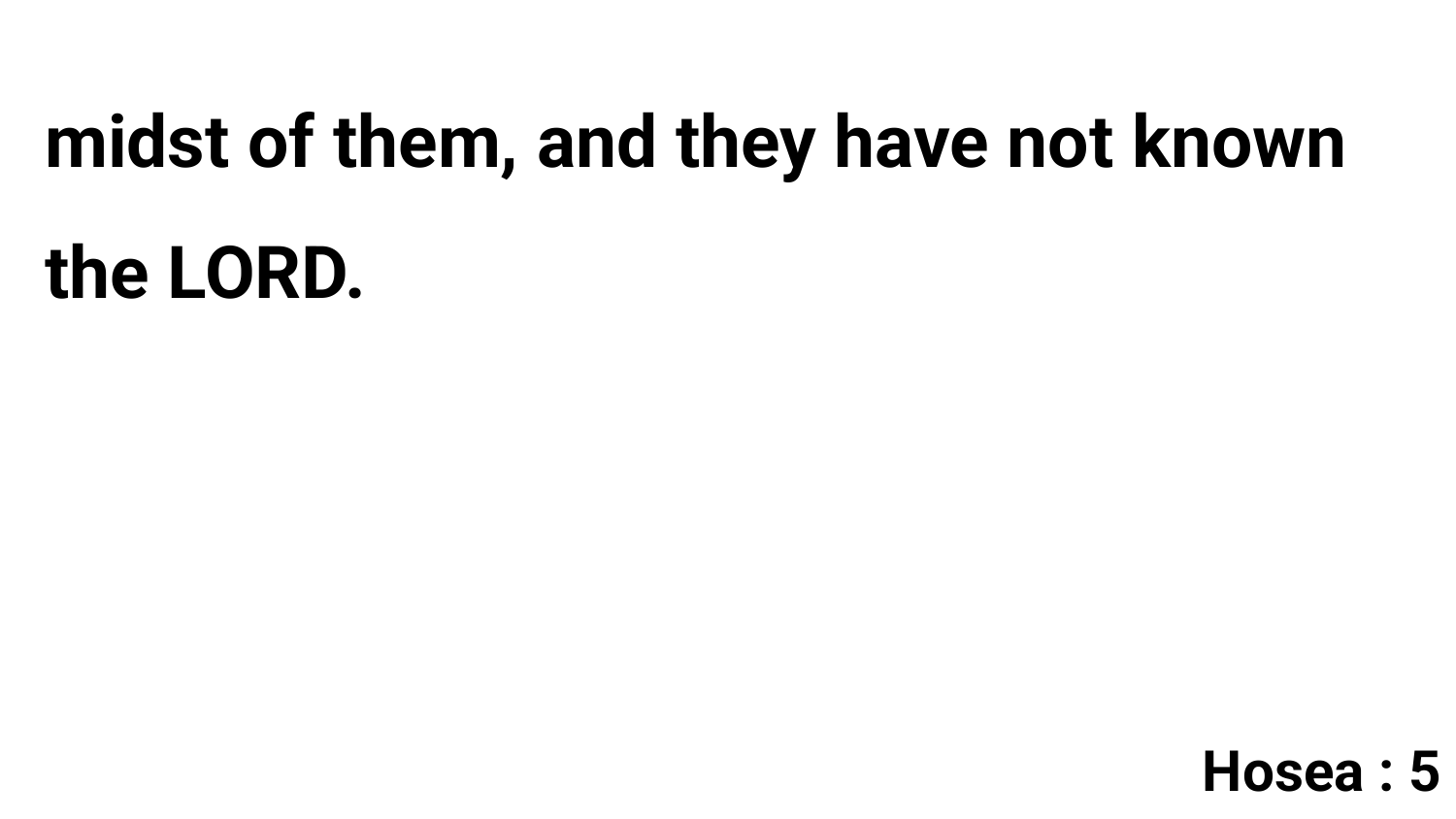

midst of them, and they have not known the LORD.
Hosea : 5